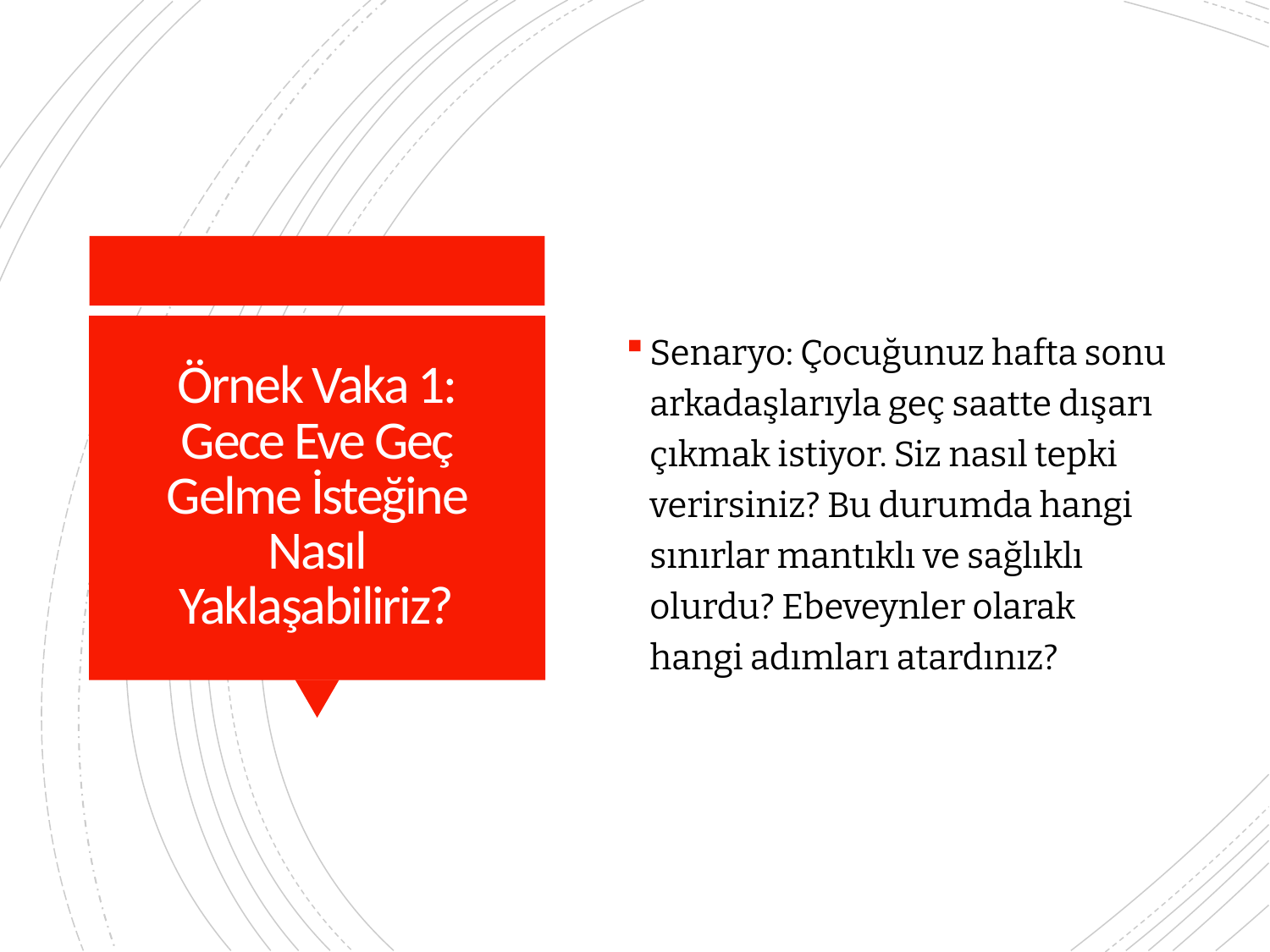

Senaryo: Çocuğunuz hafta sonu arkadaşlarıyla geç saatte dışarı çıkmak istiyor. Siz nasıl tepki verirsiniz? Bu durumda hangi sınırlar mantıklı ve sağlıklı olurdu? Ebeveynler olarak hangi adımları atardınız?
# Örnek Vaka 1: Gece Eve Geç Gelme İsteğine Nasıl Yaklaşabiliriz?